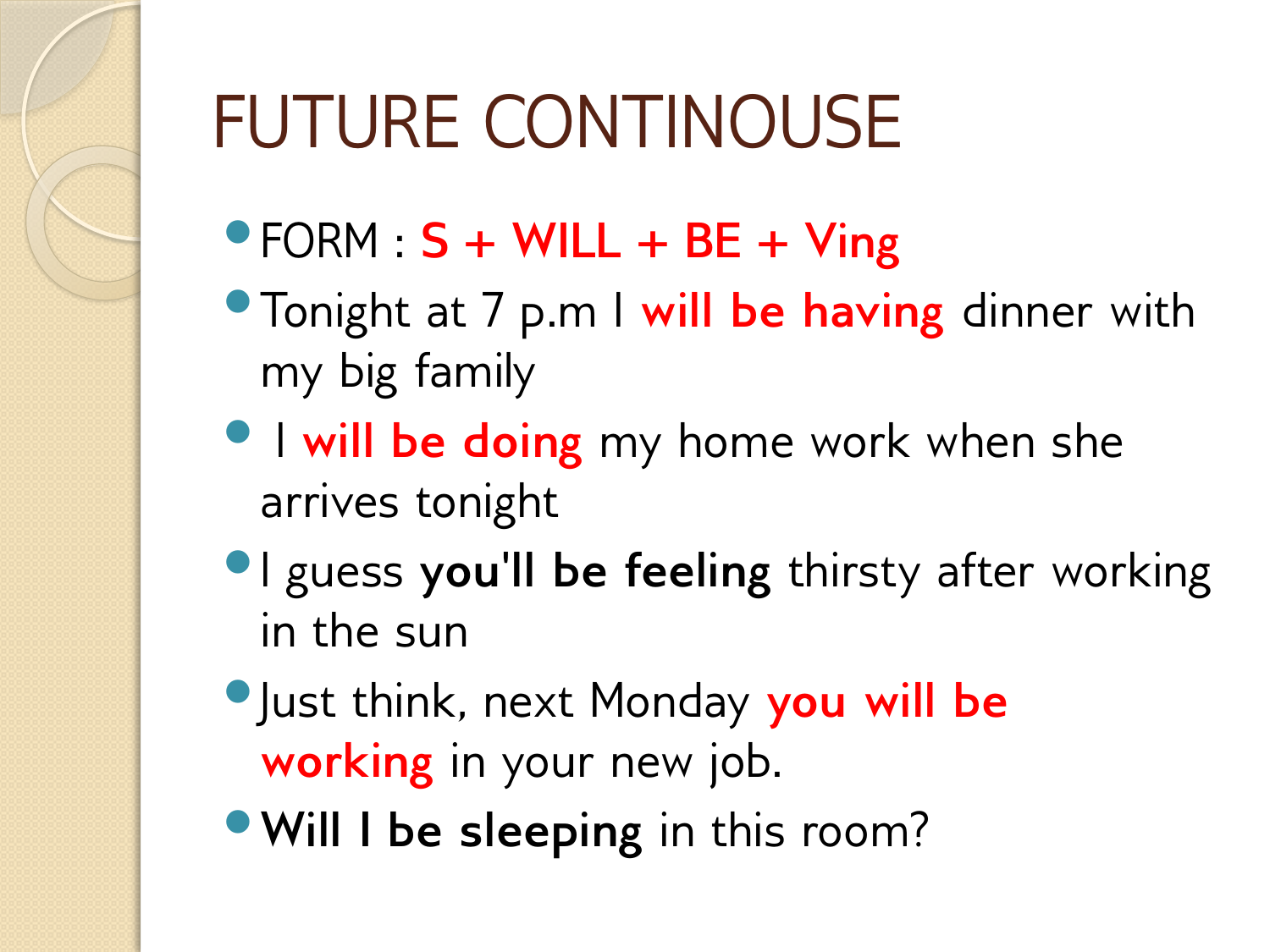

# FUTURE CONTINOUSE
FORM : S + WILL + BE + Ving
Tonight at 7 p.m I will be having dinner with my big family
 I will be doing my home work when she arrives tonight
I guess you'll be feeling thirsty after working in the sun
Just think, next Monday you will be working in your new job.
Will I be sleeping in this room?